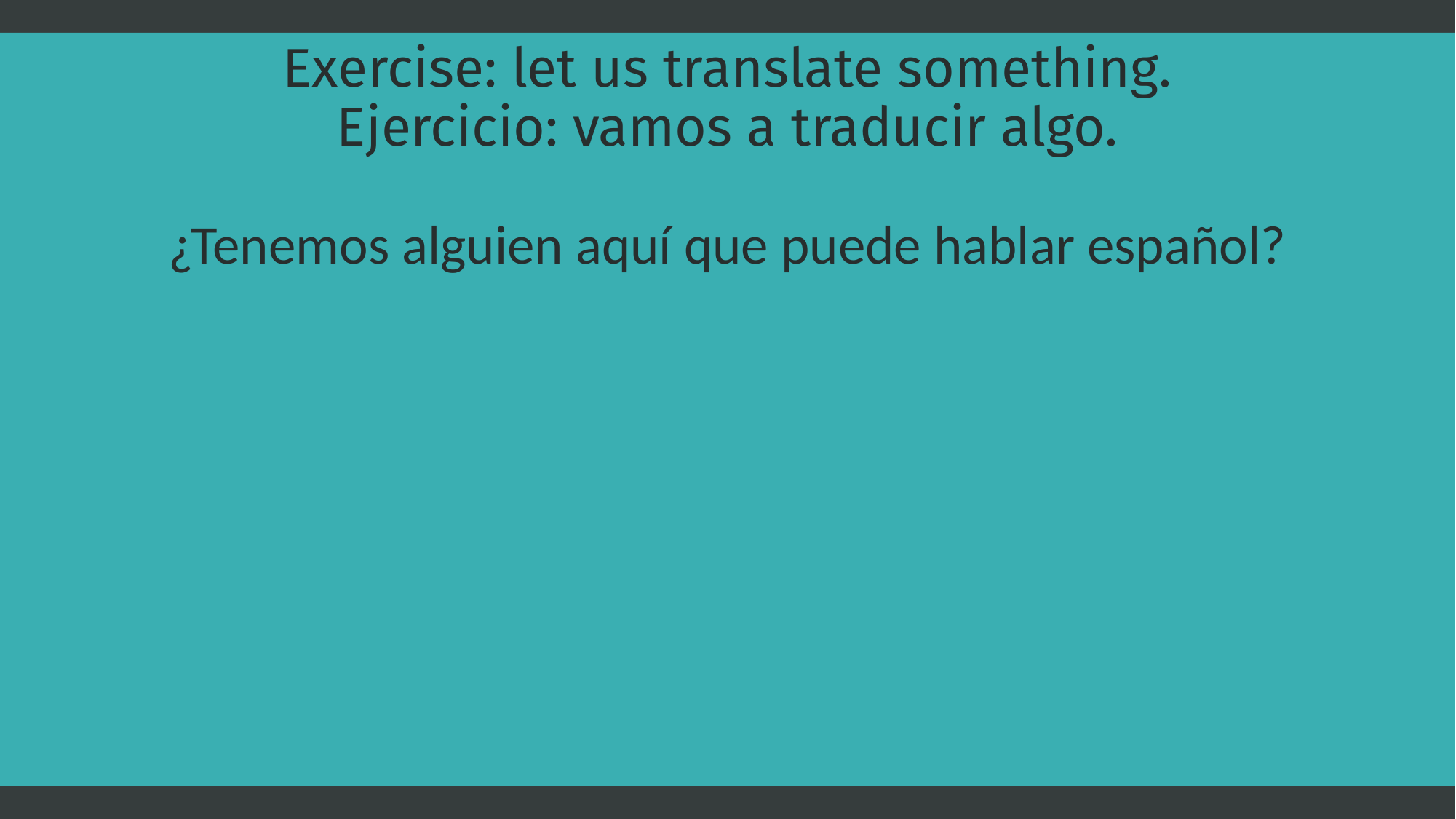

# Exercise: let us translate something. Ejercicio: vamos a traducir algo. ¿Tenemos alguien aquí que puede hablar español?